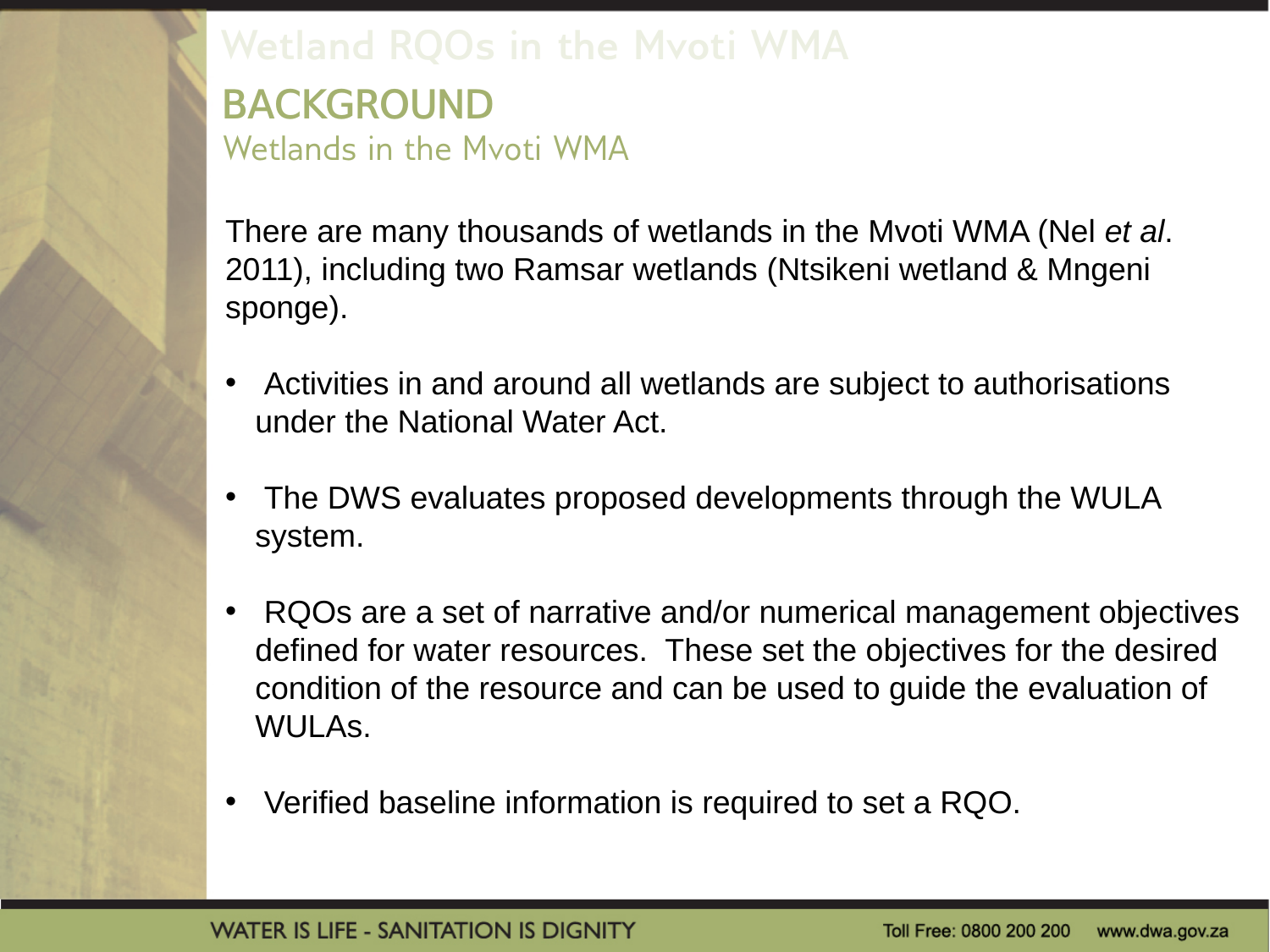

Wetland RQOs in the Mvoti WMA
Wetlands in the Mvoti WMA
BACKGROUND
There are many thousands of wetlands in the Mvoti WMA (Nel et al. 2011), including two Ramsar wetlands (Ntsikeni wetland & Mngeni sponge).

 Activities in and around all wetlands are subject to authorisations under the National Water Act.

 The DWS evaluates proposed developments through the WULA system.

 RQOs are a set of narrative and/or numerical management objectives defined for water resources.  These set the objectives for the desired condition of the resource and can be used to guide the evaluation of WULAs.

 Verified baseline information is required to set a RQO.